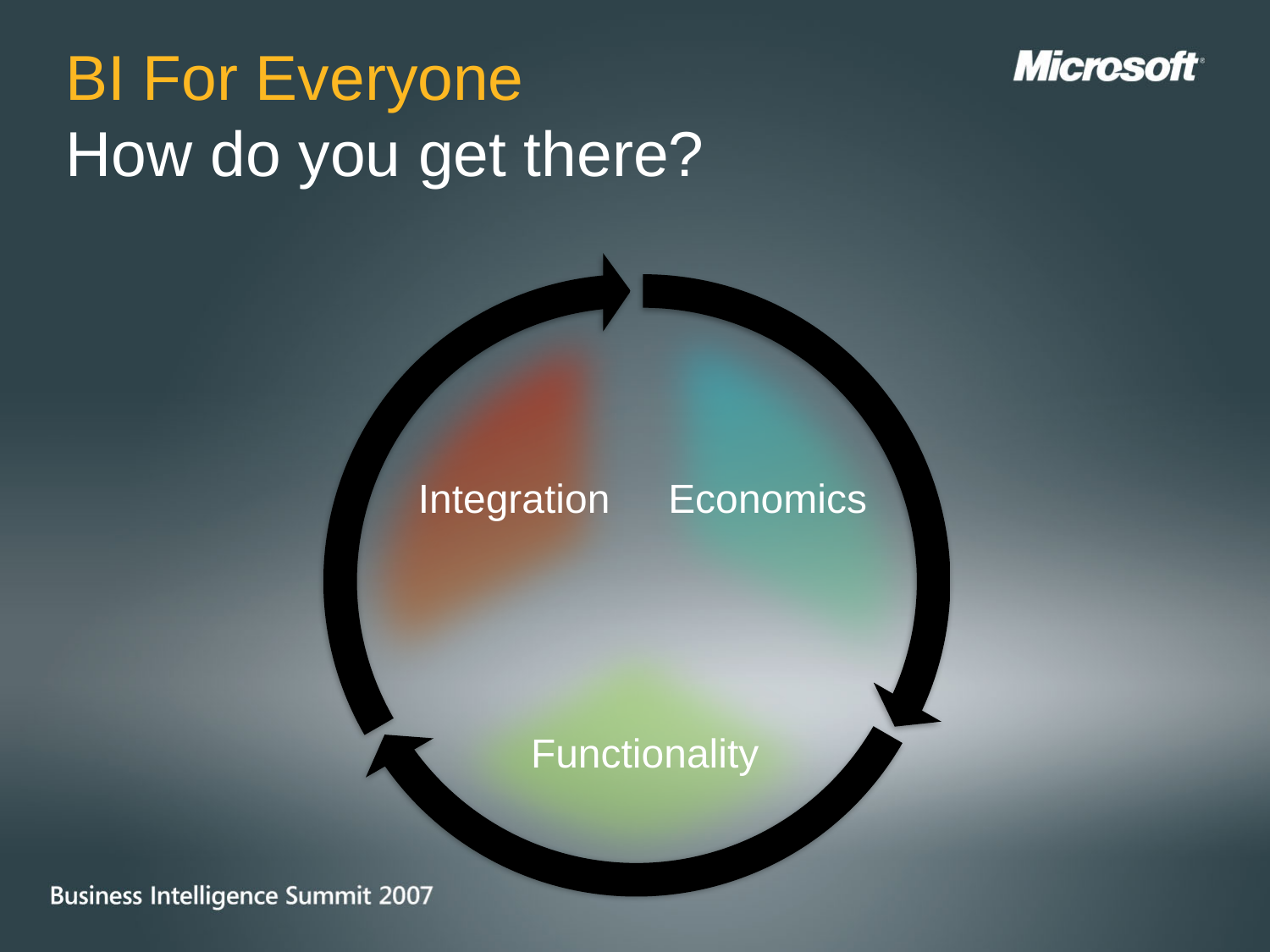

# BI For Everyone How do you get there?

Integration
Economics
Functionality